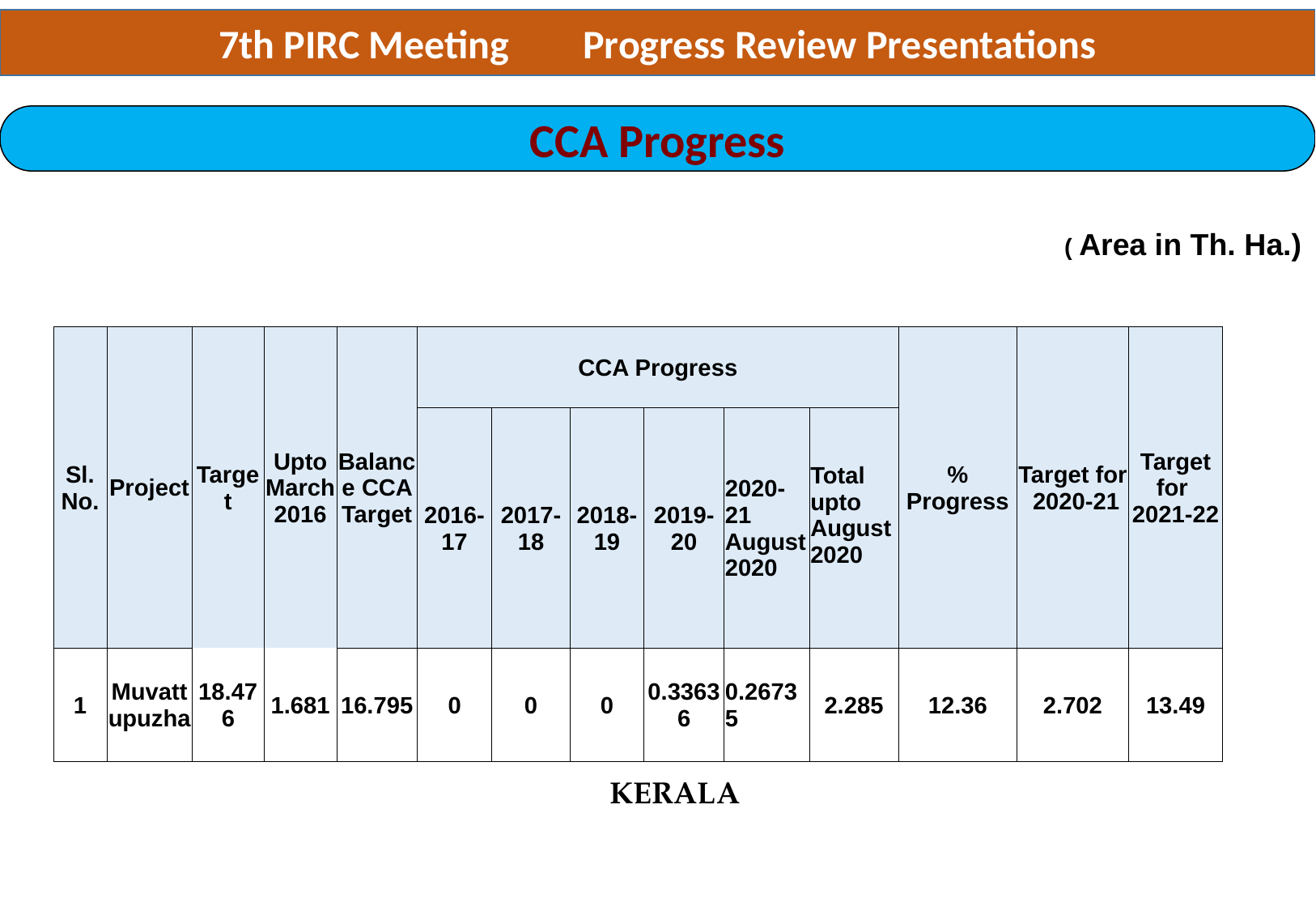

7th PIRC Meeting   	Progress Review Presentations
CCA Progress
( Area in Th. Ha.)
| Sl. No. | Project | Target | Upto March 2016 | Balance CCA Target | CCA Progress |  |  |  |  |  | % Progress | Target for 2020-21 | Target for 2021-22 |
| --- | --- | --- | --- | --- | --- | --- | --- | --- | --- | --- | --- | --- | --- |
|  |  |  |  |  | 2016-17 | 2017-18 | 2018-19 | 2019-20 | 2020-21 August 2020 | Total upto August 2020 |  |  |  |
| 1 | Muvattupuzha | 18.476 | 1.681 | 16.795 | 0 | 0 | 0 | 0.33636 | 0.26735 | 2.285 | 12.36 | 2.702 | 13.49 |
KERALA